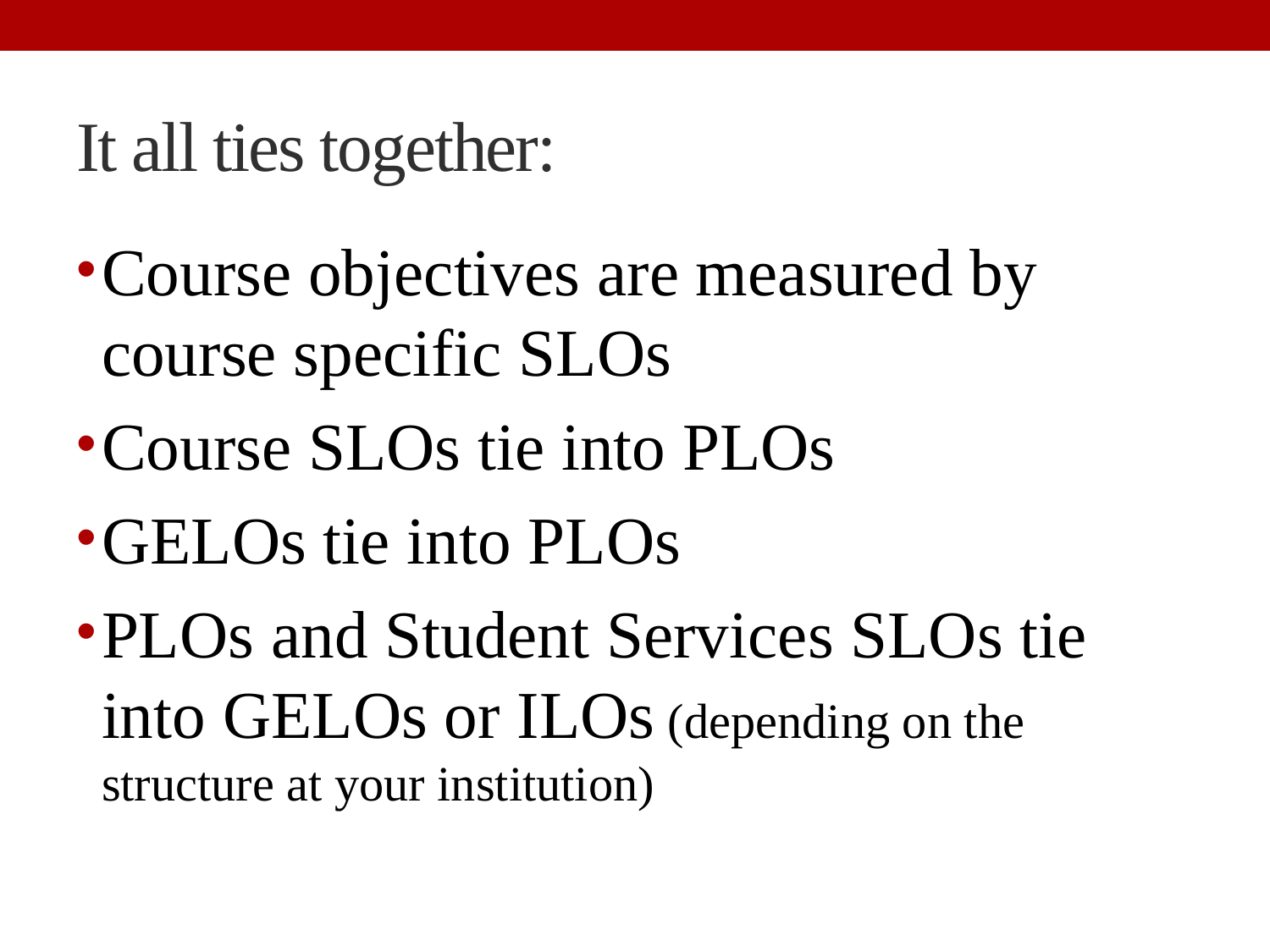

# It all ties together:
Course objectives are measured by course specific SLOs
Course SLOs tie into PLOs
GELOs tie into PLOs
PLOs and Student Services SLOs tie into GELOs or ILOs (depending on the structure at your institution)